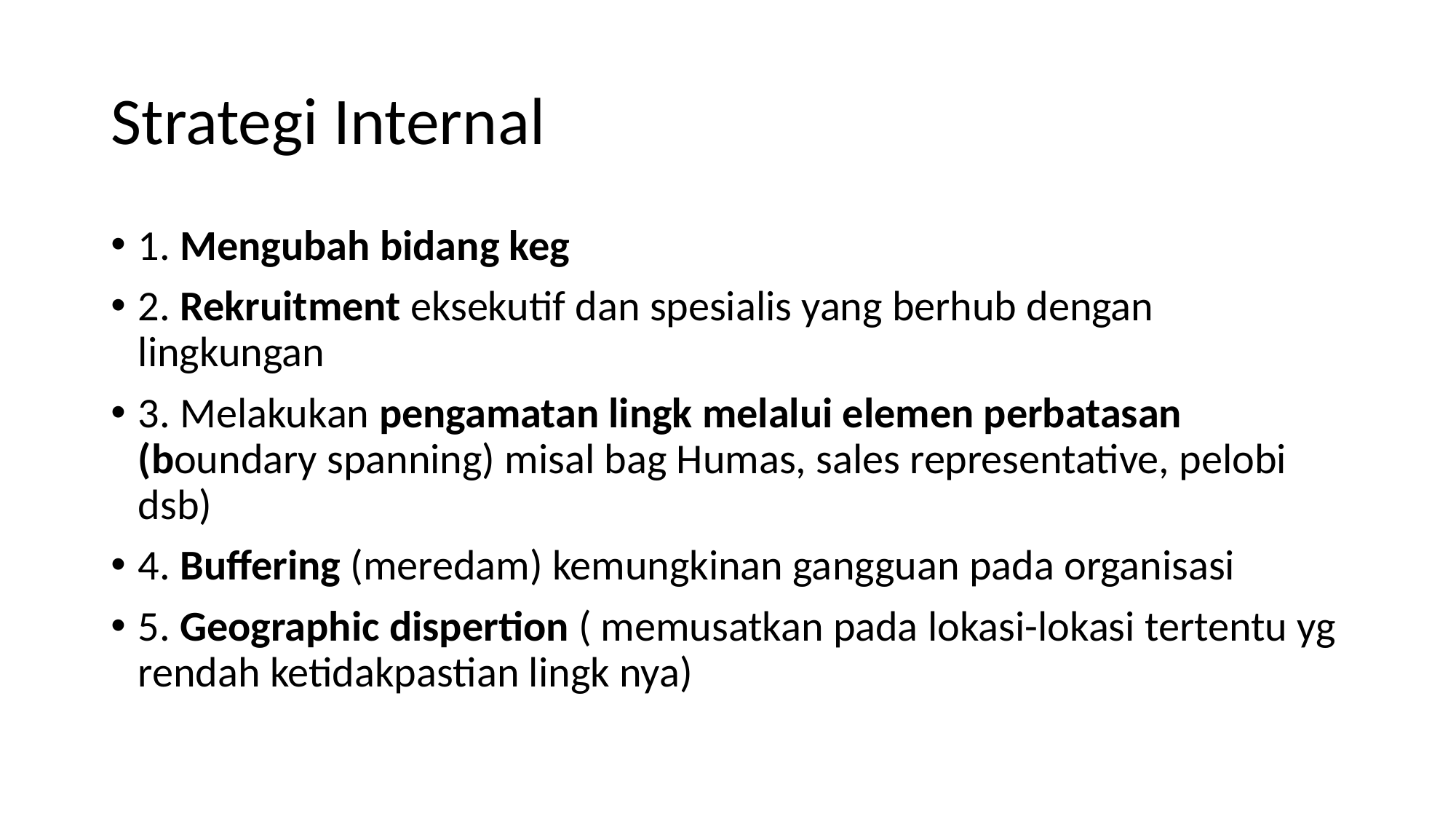

# Strategi Internal
1. Mengubah bidang keg
2. Rekruitment eksekutif dan spesialis yang berhub dengan lingkungan
3. Melakukan pengamatan lingk melalui elemen perbatasan (boundary spanning) misal bag Humas, sales representative, pelobi dsb)
4. Buffering (meredam) kemungkinan gangguan pada organisasi
5. Geographic dispertion ( memusatkan pada lokasi-lokasi tertentu yg rendah ketidakpastian lingk nya)